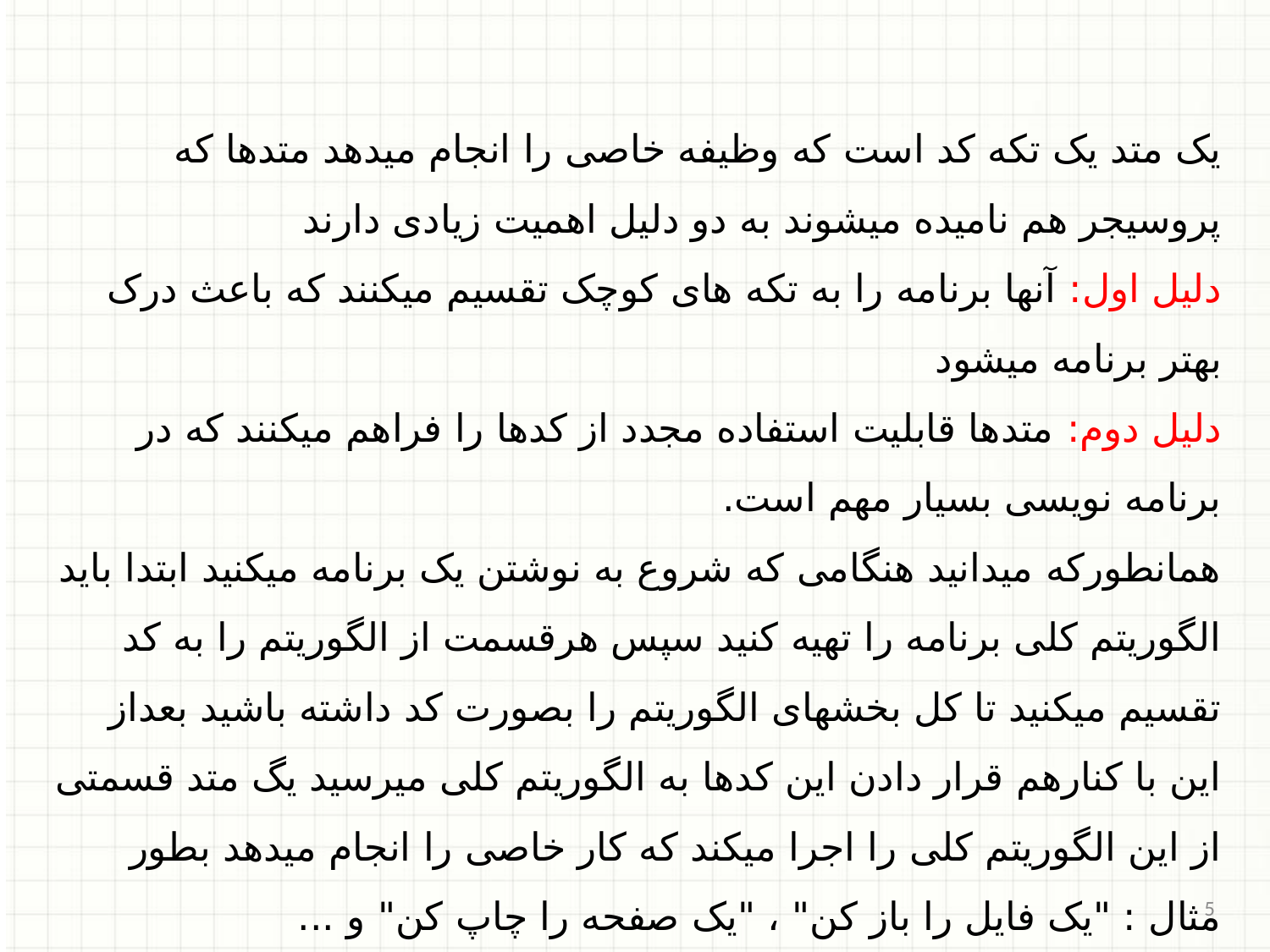

یک متد یک تکه کد است که وظیفه خاصی را انجام میدهد متدها که پروسیجر هم نامیده میشوند به دو دلیل اهمیت زیادی دارند
دلیل اول: آنها برنامه را به تکه های کوچک تقسیم میکنند که باعث درک بهتر برنامه میشود
دلیل دوم: متدها قابلیت استفاده مجدد از کدها را فراهم میکنند که در برنامه نویسی بسیار مهم است.
همانطورکه میدانید هنگامی که شروع به نوشتن یک برنامه میکنید ابتدا باید الگوریتم کلی برنامه را تهیه کنید سپس هرقسمت از الگوریتم را به کد تقسیم میکنید تا کل بخشهای الگوریتم را بصورت کد داشته باشید بعداز این با کنارهم قرار دادن این کدها به الگوریتم کلی میرسید یگ متد قسمتی از این الگوریتم کلی را اجرا میکند که کار خاصی را انجام میدهد بطور مثال : "یک فایل را باز کن" ، "یک صفحه را چاپ کن" و ...
چگونگی تقسیم یک الگوریتم به قسمتهای کوچک مهارتی است که با تجربه بدست میاید.
5